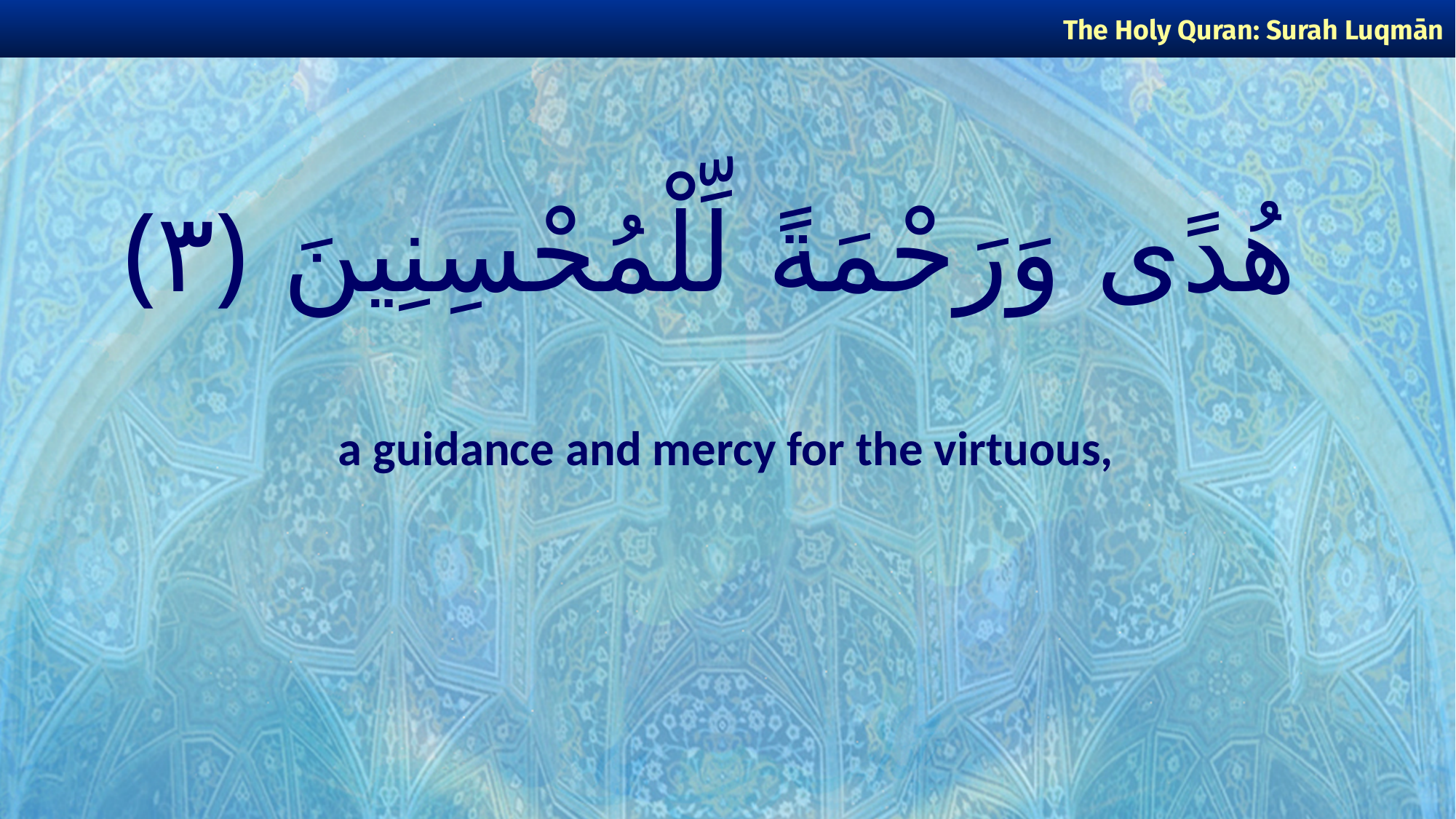

The Holy Quran: Surah Luqmān
# هُدًى وَرَحْمَةً لِّلْمُحْسِنِينَ ﴿٣﴾
a guidance and mercy for the virtuous,